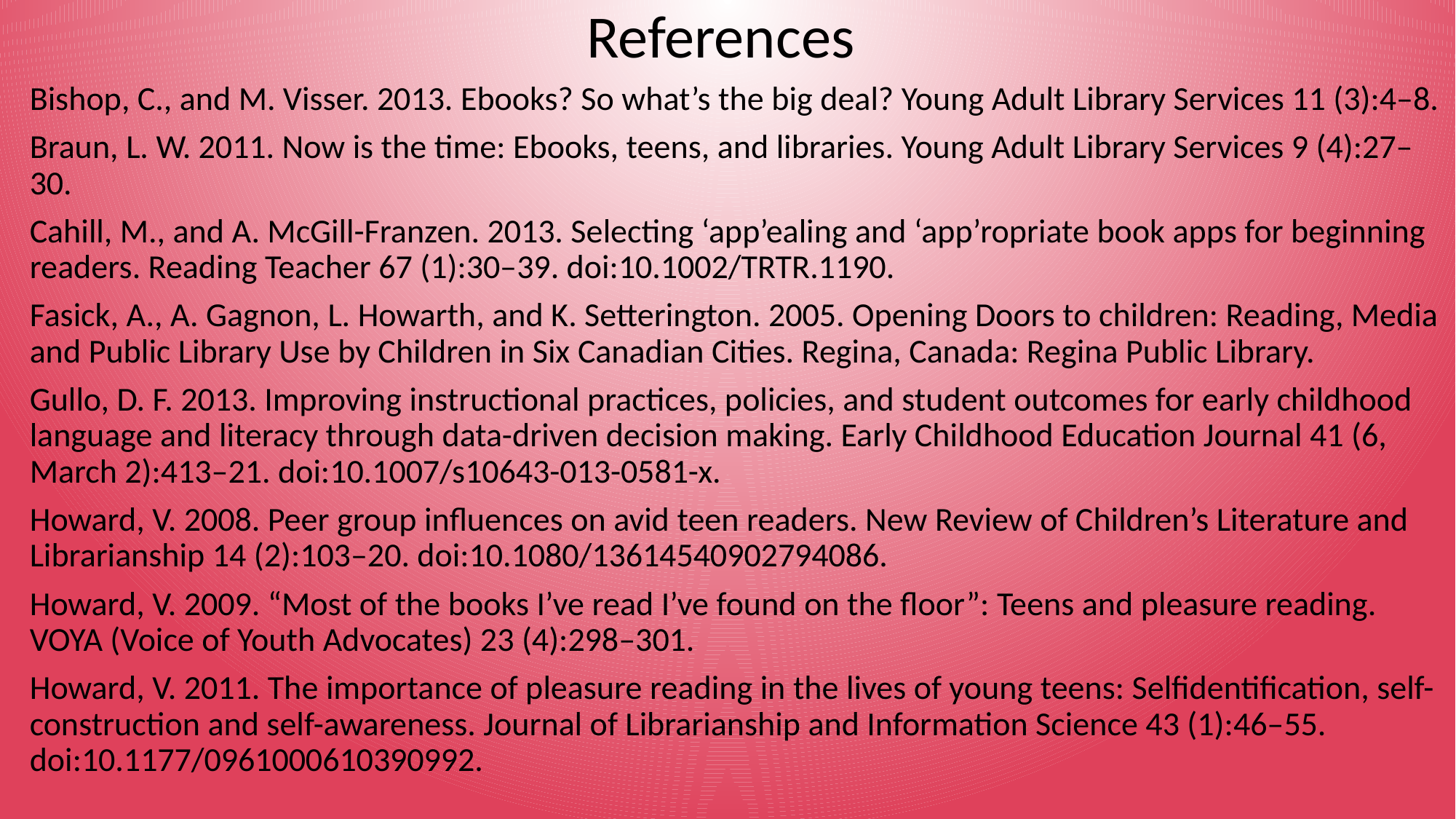

# References
Bishop, C., and M. Visser. 2013. Ebooks? So what’s the big deal? Young Adult Library Services 11 (3):4–8.
Braun, L. W. 2011. Now is the time: Ebooks, teens, and libraries. Young Adult Library Services 9 (4):27–30.
Cahill, M., and A. McGill-Franzen. 2013. Selecting ‘app’ealing and ‘app’ropriate book apps for beginning readers. Reading Teacher 67 (1):30–39. doi:10.1002/TRTR.1190.
Fasick, A., A. Gagnon, L. Howarth, and K. Setterington. 2005. Opening Doors to children: Reading, Media and Public Library Use by Children in Six Canadian Cities. Regina, Canada: Regina Public Library.
Gullo, D. F. 2013. Improving instructional practices, policies, and student outcomes for early childhood language and literacy through data-driven decision making. Early Childhood Education Journal 41 (6, March 2):413–21. doi:10.1007/s10643-013-0581-x.
Howard, V. 2008. Peer group influences on avid teen readers. New Review of Children’s Literature and Librarianship 14 (2):103–20. doi:10.1080/13614540902794086.
Howard, V. 2009. “Most of the books I’ve read I’ve found on the floor”: Teens and pleasure reading. VOYA (Voice of Youth Advocates) 23 (4):298–301.
Howard, V. 2011. The importance of pleasure reading in the lives of young teens: Selfidentification, self-construction and self-awareness. Journal of Librarianship and Information Science 43 (1):46–55. doi:10.1177/0961000610390992.